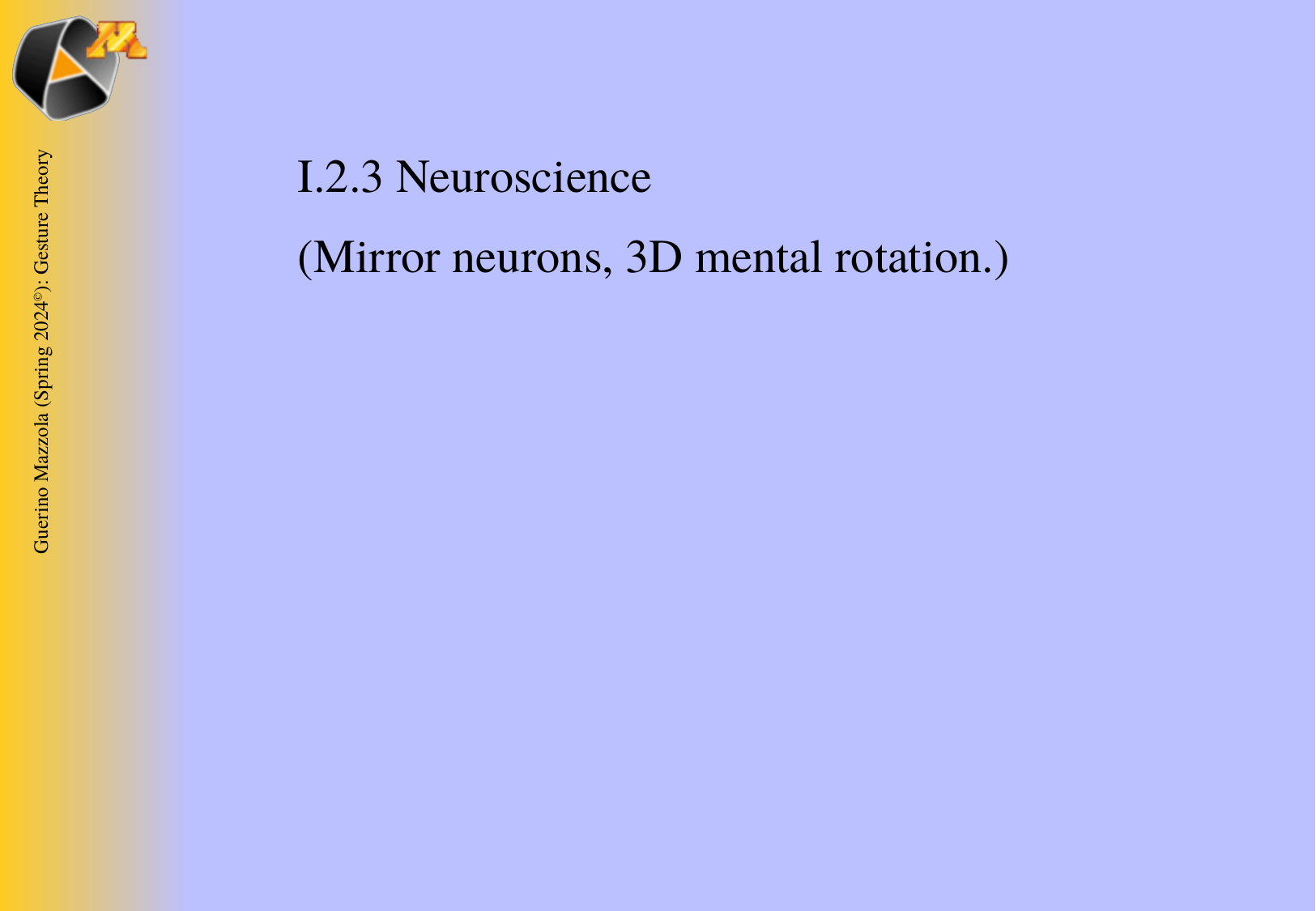

I.2.3 Neuroscience
(Mirror neurons, 3D mental rotation.)